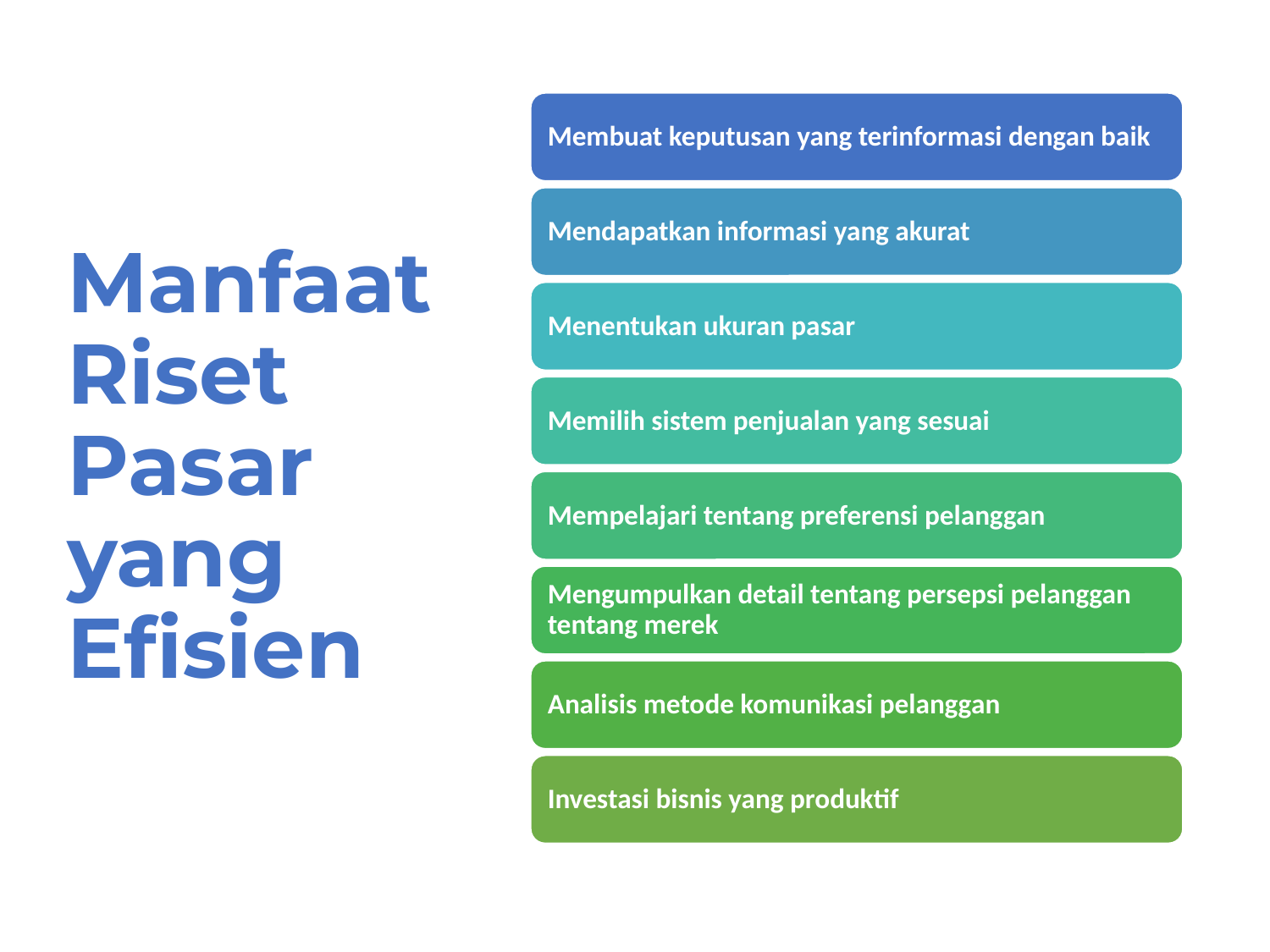

# Manfaat Riset Pasar yang Efisien
Membuat keputusan yang terinformasi dengan baik
Mendapatkan informasi yang akurat
Menentukan ukuran pasar
Memilih sistem penjualan yang sesuai
Mempelajari tentang preferensi pelanggan
Mengumpulkan detail tentang persepsi pelanggan tentang merek
Analisis metode komunikasi pelanggan
Investasi bisnis yang produktif